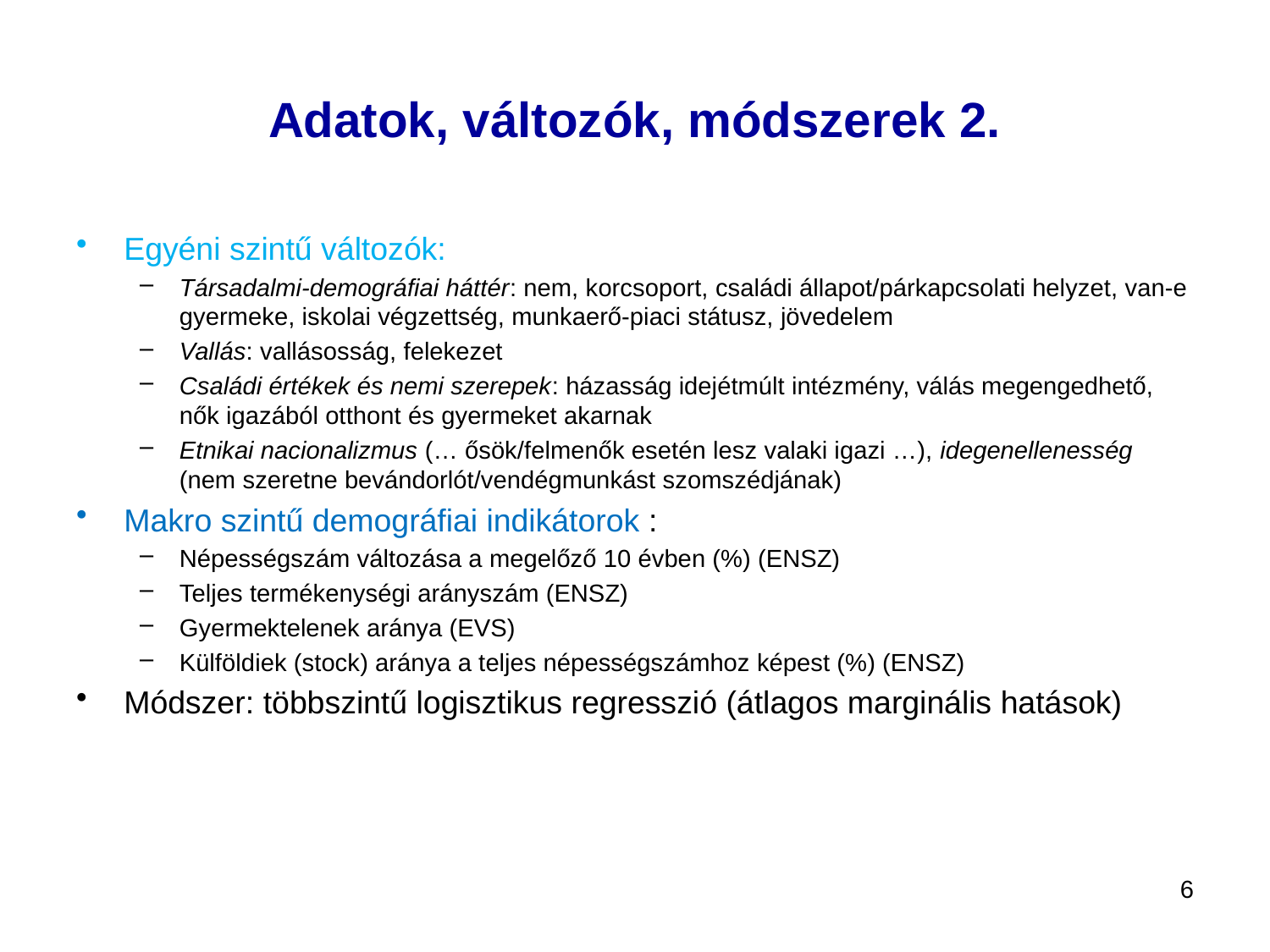

# Adatok, változók, módszerek 2.
Egyéni szintű változók:
Társadalmi-demográfiai háttér: nem, korcsoport, családi állapot/párkapcsolati helyzet, van-e gyermeke, iskolai végzettség, munkaerő-piaci státusz, jövedelem
Vallás: vallásosság, felekezet
Családi értékek és nemi szerepek: házasság idejétmúlt intézmény, válás megengedhető, nők igazából otthont és gyermeket akarnak
Etnikai nacionalizmus (… ősök/felmenők esetén lesz valaki igazi …), idegenellenesség (nem szeretne bevándorlót/vendégmunkást szomszédjának)
Makro szintű demográfiai indikátorok :
Népességszám változása a megelőző 10 évben (%) (ENSZ)
Teljes termékenységi arányszám (ENSZ)
Gyermektelenek aránya (EVS)
Külföldiek (stock) aránya a teljes népességszámhoz képest (%) (ENSZ)
Módszer: többszintű logisztikus regresszió (átlagos marginális hatások)
6